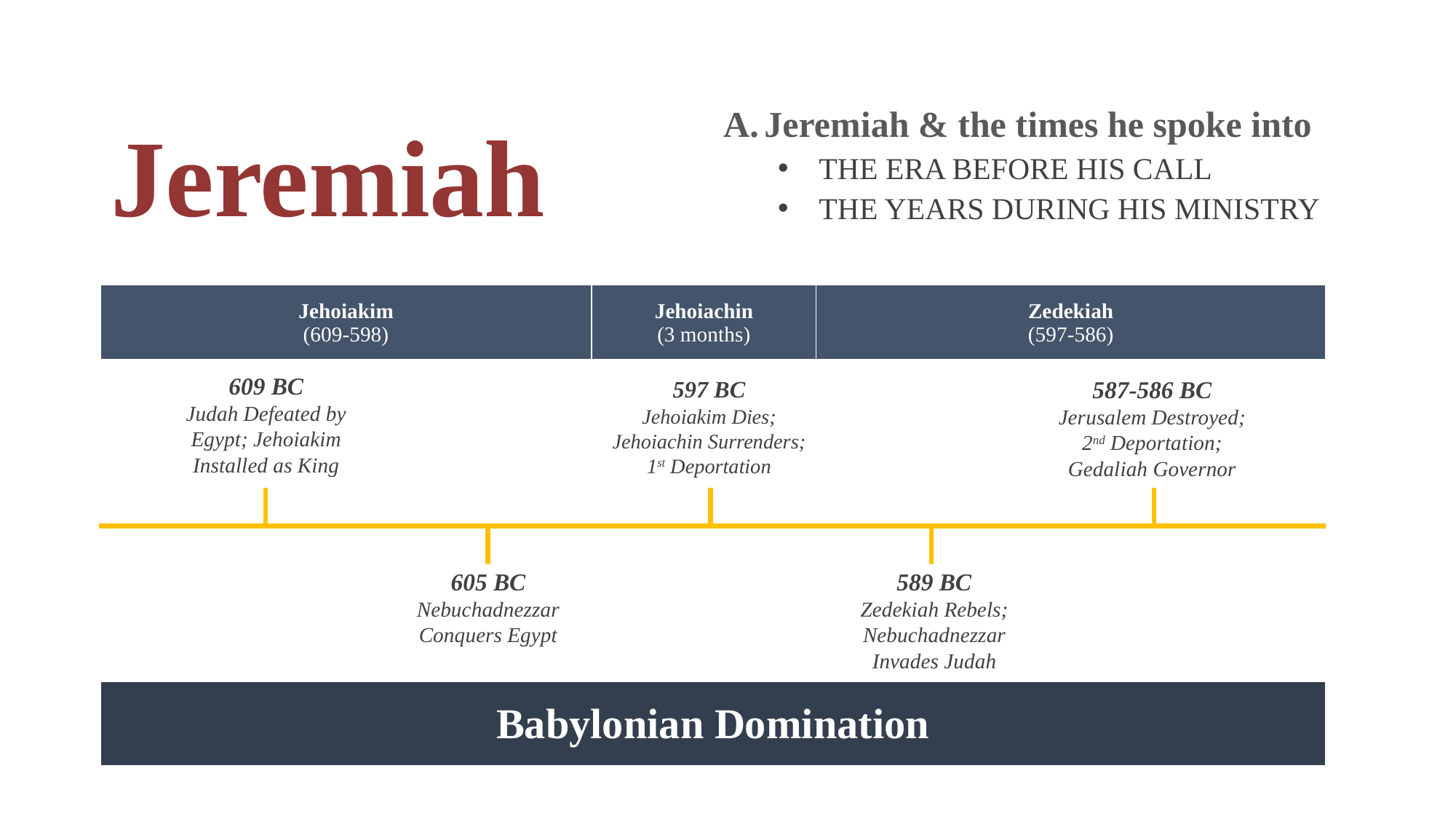

# Jeremiah
Jeremiah & the times he spoke into
THE ERA BEFORE HIS CALL
THE YEARS DURING HIS MINISTRY
| Jehoiakim (609-598) | Jehoiachin (3 months) | Zedekiah (597-586) |
| --- | --- | --- |
609 BC
Judah Defeated by Egypt; Jehoiakim Installed as King
597 BC
Jehoiakim Dies; Jehoiachin Surrenders; 1st Deportation
587-586 BC
Jerusalem Destroyed; 2nd Deportation; Gedaliah Governor

605 BC
Nebuchadnezzar Conquers Egypt

589 BC
Zedekiah Rebels; Nebuchadnezzar Invades Judah

| Babylonian Domination |
| --- |